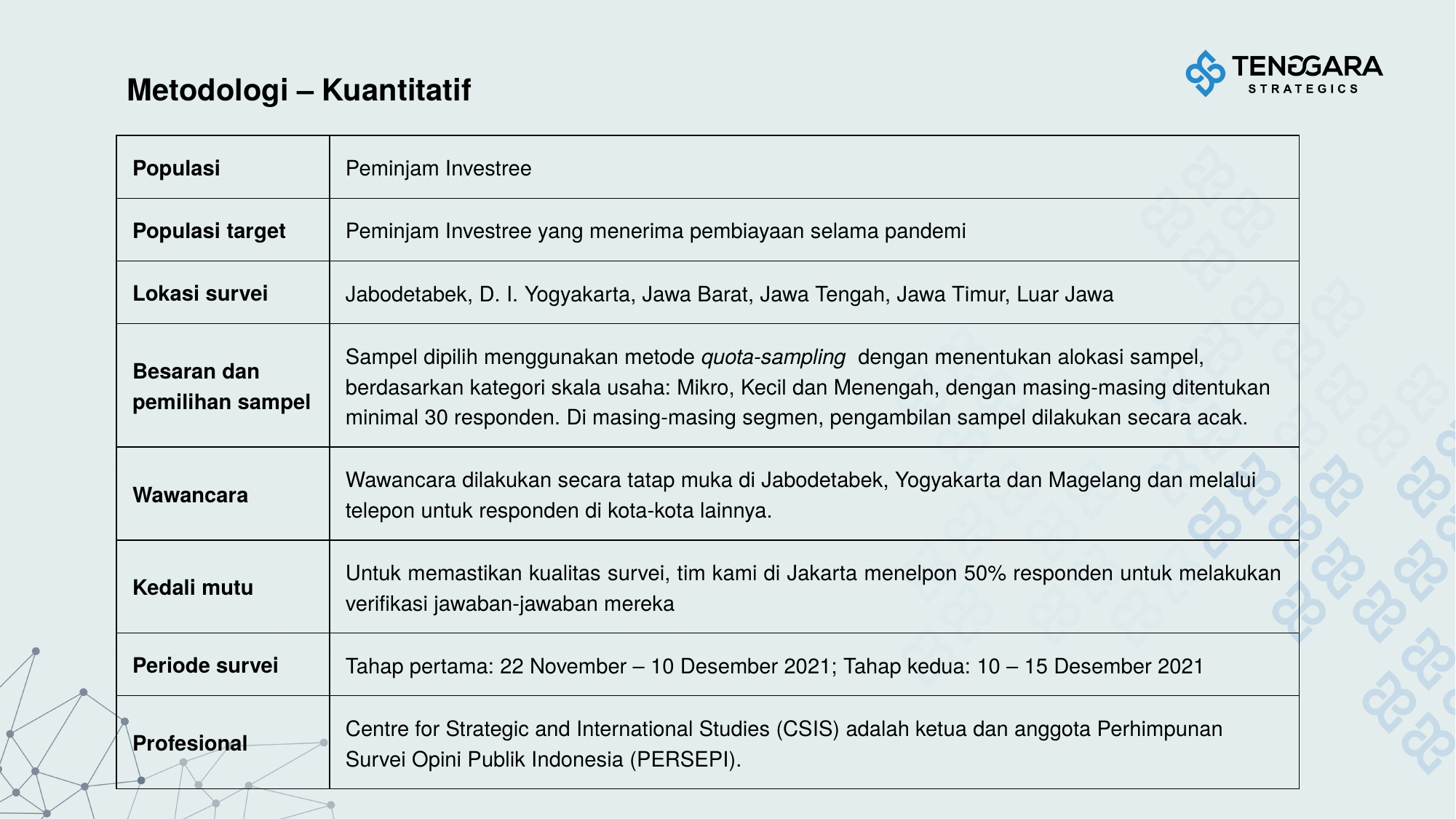

# Metodologi – Kuantitatif
| Populasi | Peminjam Investree |
| --- | --- |
| Populasi target | Peminjam Investree yang menerima pembiayaan selama pandemi |
| Lokasi survei | Jabodetabek, D. I. Yogyakarta, Jawa Barat, Jawa Tengah, Jawa Timur, Luar Jawa |
| Besaran dan pemilihan sampel | Sampel dipilih menggunakan metode quota-sampling  dengan menentukan alokasi sampel, berdasarkan kategori skala usaha: Mikro, Kecil dan Menengah, dengan masing-masing ditentukan minimal 30 responden. Di masing-masing segmen, pengambilan sampel dilakukan secara acak. |
| Wawancara | Wawancara dilakukan secara tatap muka di Jabodetabek, Yogyakarta dan Magelang dan melalui telepon untuk responden di kota-kota lainnya. |
| Kedali mutu | Untuk memastikan kualitas survei, tim kami di Jakarta menelpon 50% responden untuk melakukan verifikasi jawaban-jawaban mereka |
| Periode survei | Tahap pertama: 22 November – 10 Desember 2021; Tahap kedua: 10 – 15 Desember 2021 |
| Profesional | Centre for Strategic and International Studies (CSIS) adalah ketua dan anggota Perhimpunan Survei Opini Publik Indonesia (PERSEPI). |